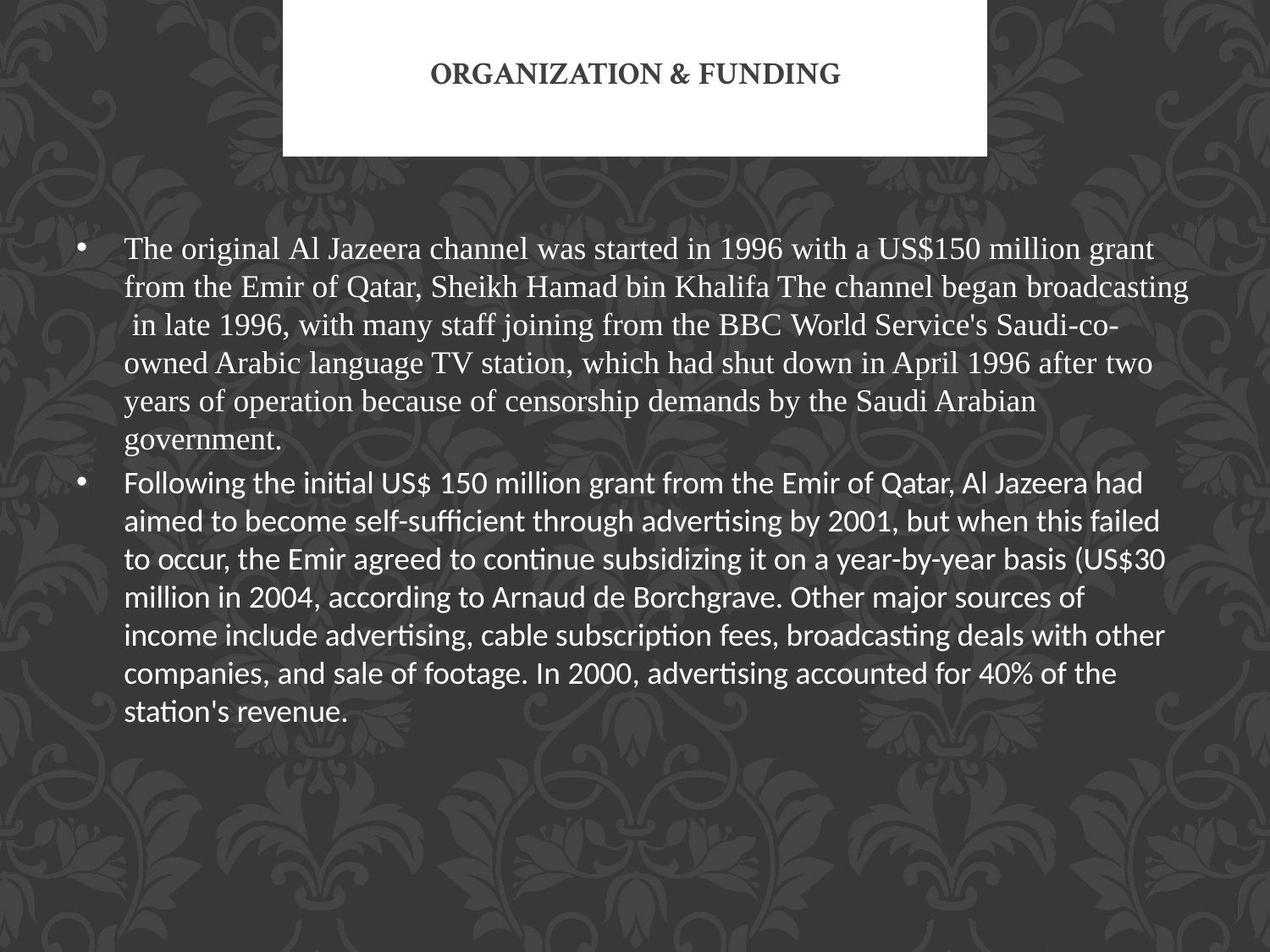

# Organization & Funding
The original Al Jazeera channel was started in 1996 with a US$150 million grant  from the Emir of Qatar, Sheikh Hamad bin Khalifa The channel began broadcasting  in late 1996, with many staff joining from the BBC World Service's Saudi-co-  owned Arabic language TV station, which had shut down in April 1996 after two  years of operation because of censorship demands by the Saudi Arabian  government.
Following the initial US$ 150 million grant from the Emir of Qatar, Al Jazeera had  aimed to become self-sufficient through advertising by 2001, but when this failed  to occur, the Emir agreed to continue subsidizing it on a year-by-year basis (US$30  million in 2004, according to Arnaud de Borchgrave. Other major sources of  income include advertising, cable subscription fees, broadcasting deals with other  companies, and sale of footage. In 2000, advertising accounted for 40% of the  station's revenue.